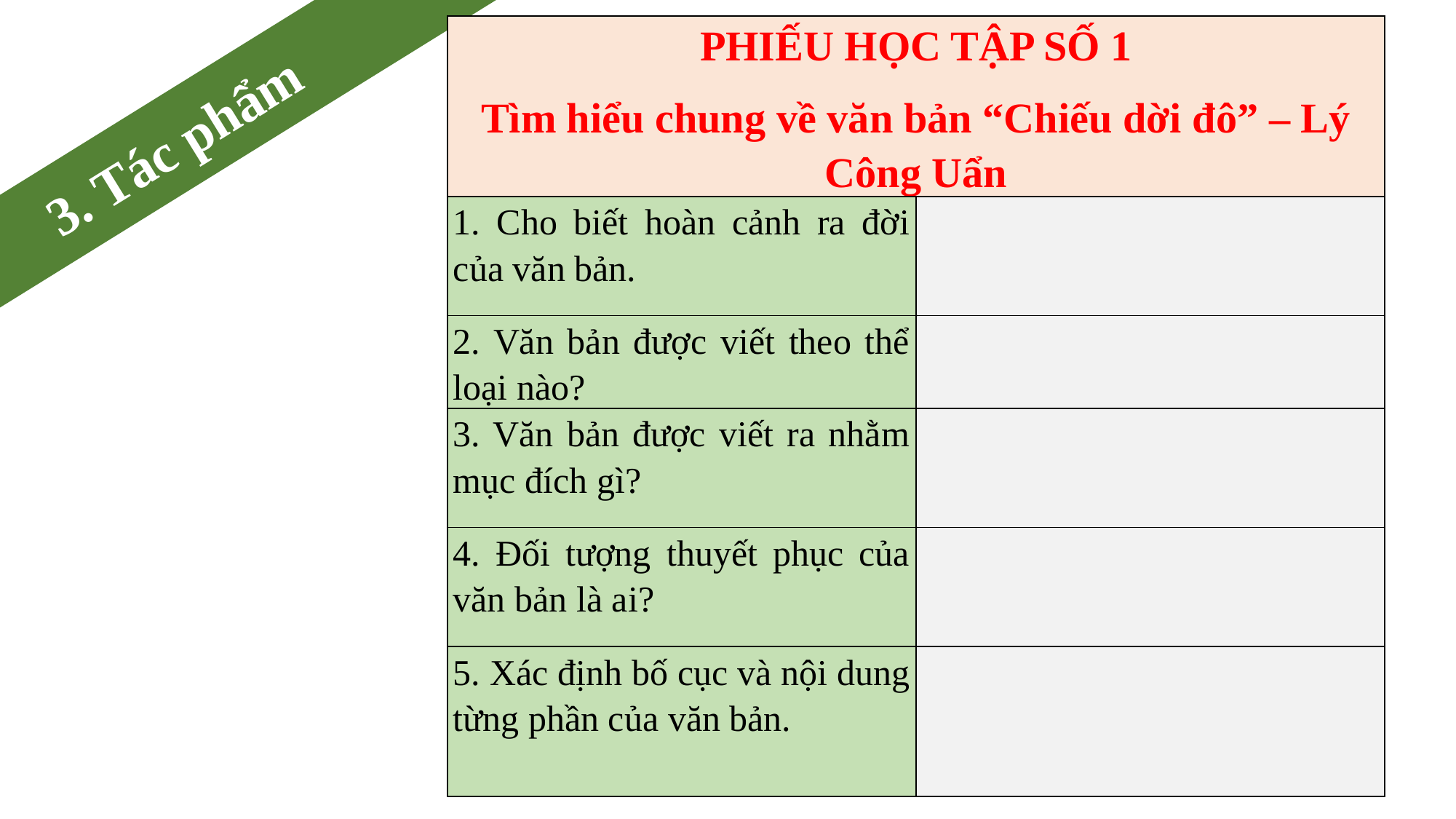

| PHIẾU HỌC TẬP SỐ 1 Tìm hiểu chung về văn bản “Chiếu dời đô” – Lý Công Uẩn |  |
| --- | --- |
| 1. Cho biết hoàn cảnh ra đời của văn bản. |  |
| 2. Văn bản được viết theo thể loại nào? |  |
| 3. Văn bản được viết ra nhằm mục đích gì? |  |
| 4. Đối tượng thuyết phục của văn bản là ai? |  |
| 5. Xác định bố cục và nội dung từng phần của văn bản. |  |
3. Tác phẩm